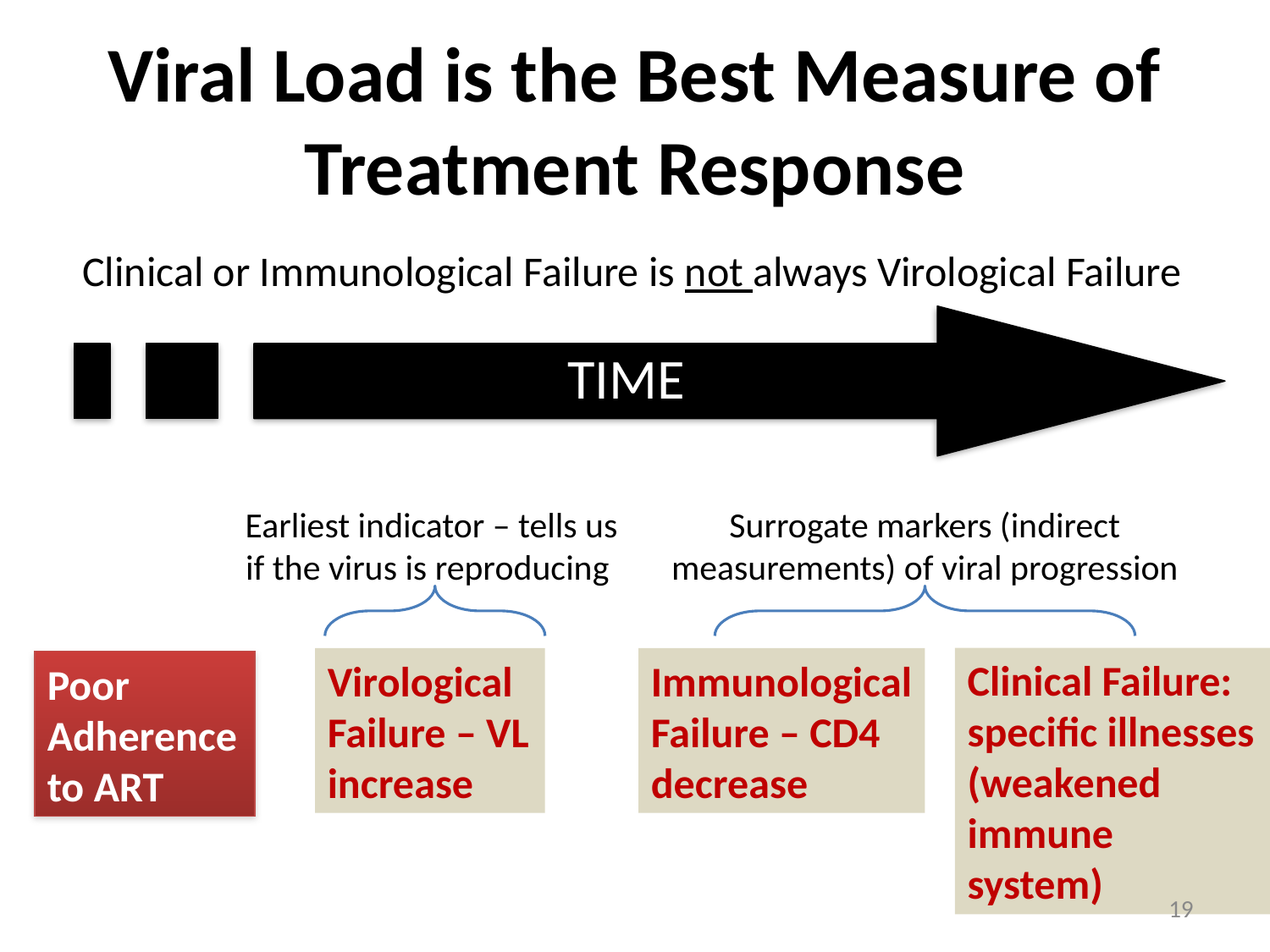

# Viral Load is the Best Measure of Treatment Response
Clinical or Immunological Failure is not always Virological Failure

TIME

Earliest indicator – tells us if the virus is reproducing
Surrogate markers (indirect measurements) of viral progression

Clinical Failure: specific illnesses
(weakened immune system)
Virological Failure – VL increase
Immunological Failure – CD4 decrease
Poor Adherence to ART

19